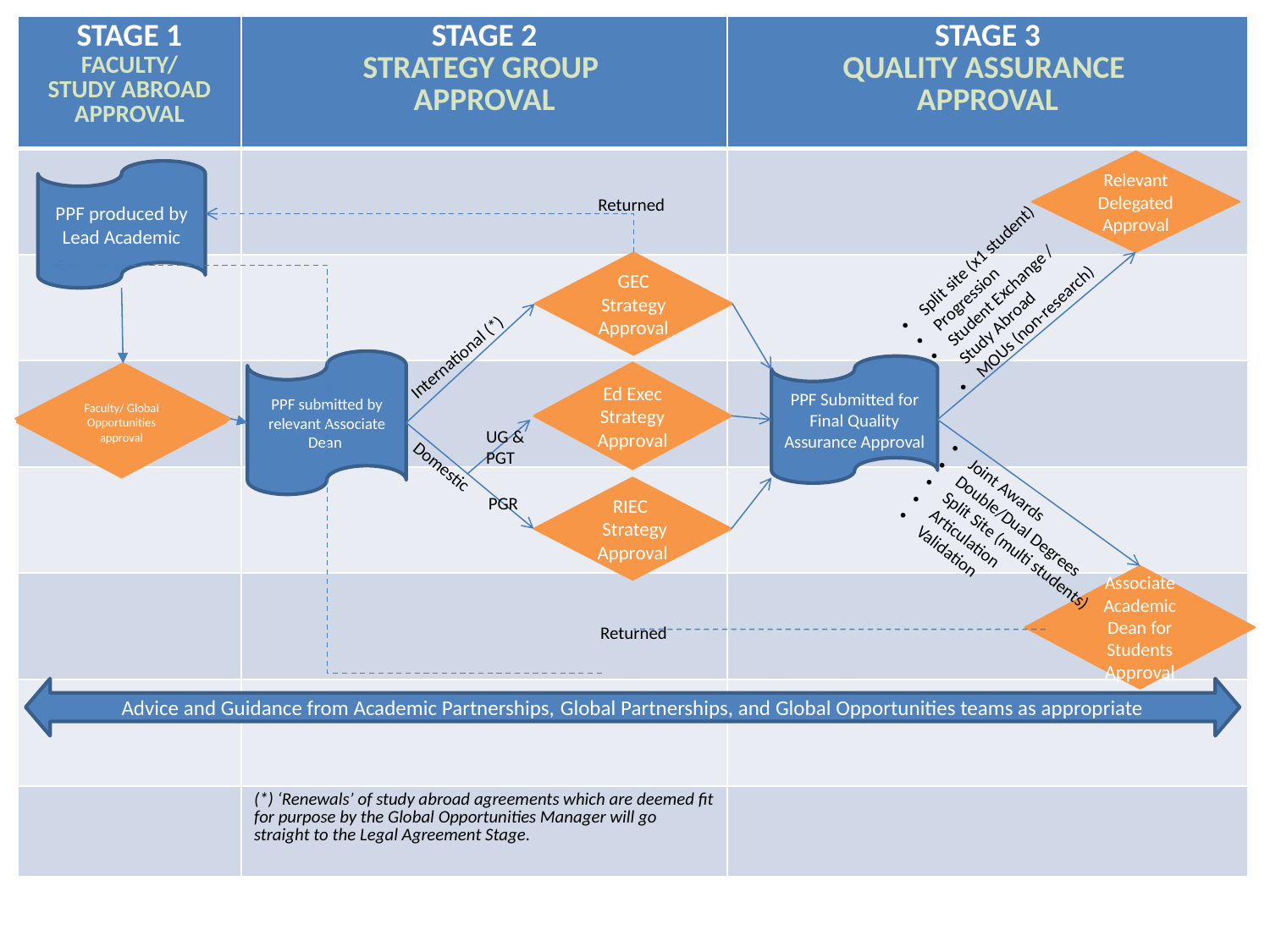

| STAGE 1 FACULTY/ STUDY ABROAD APPROVAL | STAGE 2 STRATEGY GROUP APPROVAL | STAGE 3 QUALITY ASSURANCE APPROVAL |
| --- | --- | --- |
|  |  |  |
|  |  |  |
|  |  |  |
|  |  |  |
|  |  |  |
|  |  |  |
|  | (\*) ‘Renewals’ of study abroad agreements which are deemed fit for purpose by the Global Opportunities Manager will go straight to the Legal Agreement Stage. |  |
Relevant Delegated
Approval
PPF produced by Lead Academic
Returned
Split site (x1 student)
Progression
Student Exchange /
     Study Abroad
MOUs (non-research)
GEC
Strategy Approval
International (*)
PPF submitted by relevant Associate Dean
PPF Submitted for Final Quality Assurance Approval
Ed Exec Strategy
Approval
College/
Global Opportunities
 Approval
Faculty/ Global Opportunities approval
UG & PGT
Domestic
RIEC
 Strategy Approval
Joint Awards
Double/Dual Degrees
Split Site (multi students)
Articulation
Validation
PGR
Associate Academic Dean for Students
Approval
Returned
Advice and Guidance from Academic Partnerships, Global Partnerships, and Global Opportunities teams as appropriate